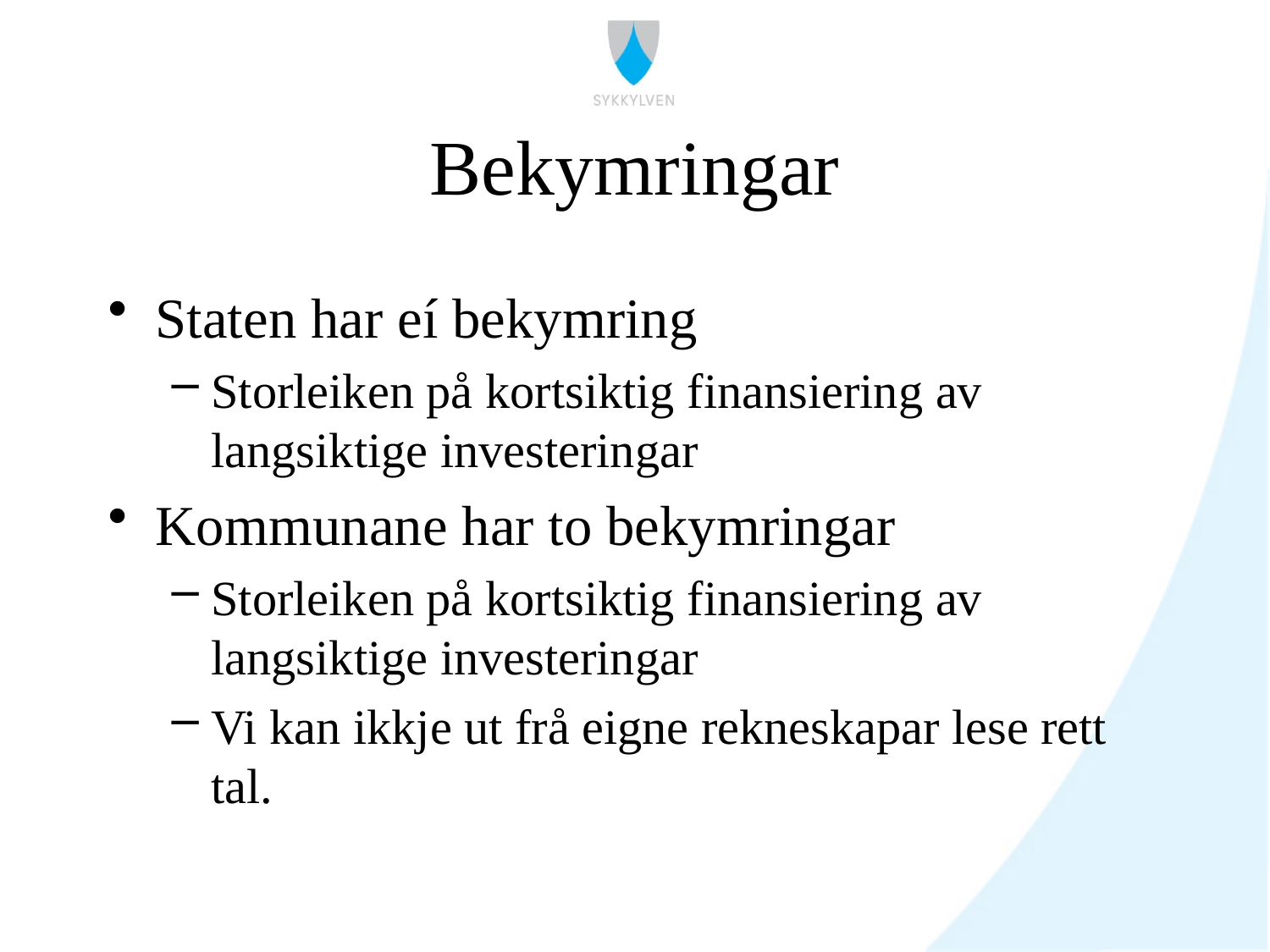

# Bekymringar
Staten har eí bekymring
Storleiken på kortsiktig finansiering av langsiktige investeringar
Kommunane har to bekymringar
Storleiken på kortsiktig finansiering av langsiktige investeringar
Vi kan ikkje ut frå eigne rekneskapar lese rett tal.